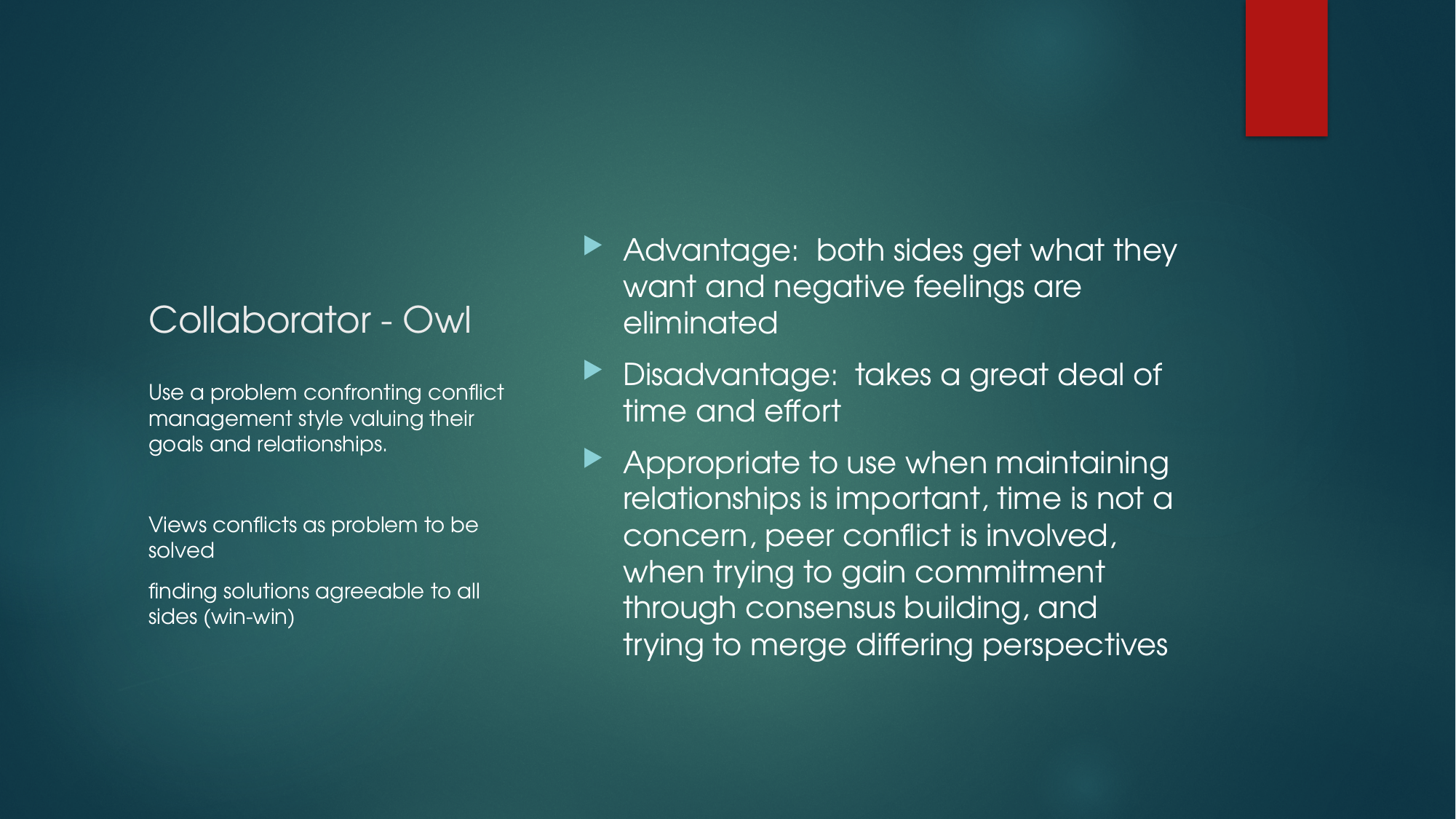

# Collaborator - Owl
Advantage:  both sides get what they want and negative feelings are eliminated
Disadvantage:  takes a great deal of time and effort
Appropriate to use when maintaining relationships is important, time is not a concern, peer conflict is involved, when trying to gain commitment through consensus building, and trying to merge differing perspectives
Use a problem confronting conflict management style valuing their goals and relationships.

Views conflicts as problem to be solved
finding solutions agreeable to all sides (win-win)